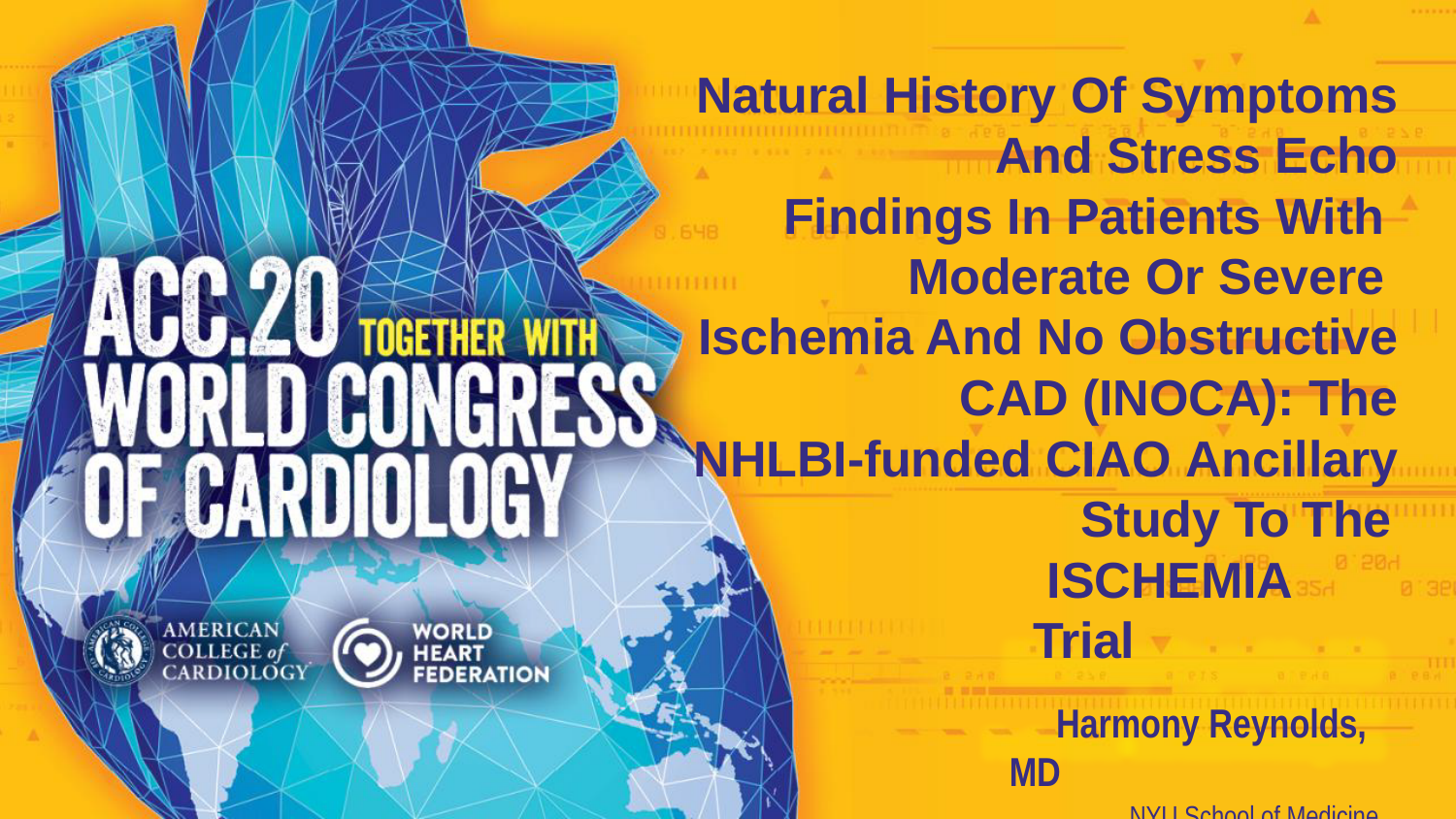

# Natural History Of Symptoms
And Stress Echo  Findings In Patients With  Moderate Or Severe  Ischemia And No Obstructive
CAD (INOCA): The
NHLBI-funded CIAO Ancillary
Study To The  ISCHEMIA Trial
Harmony Reynolds, MD
NYU School of Medicine  For the CIAO-ISCHEMIA Investigators